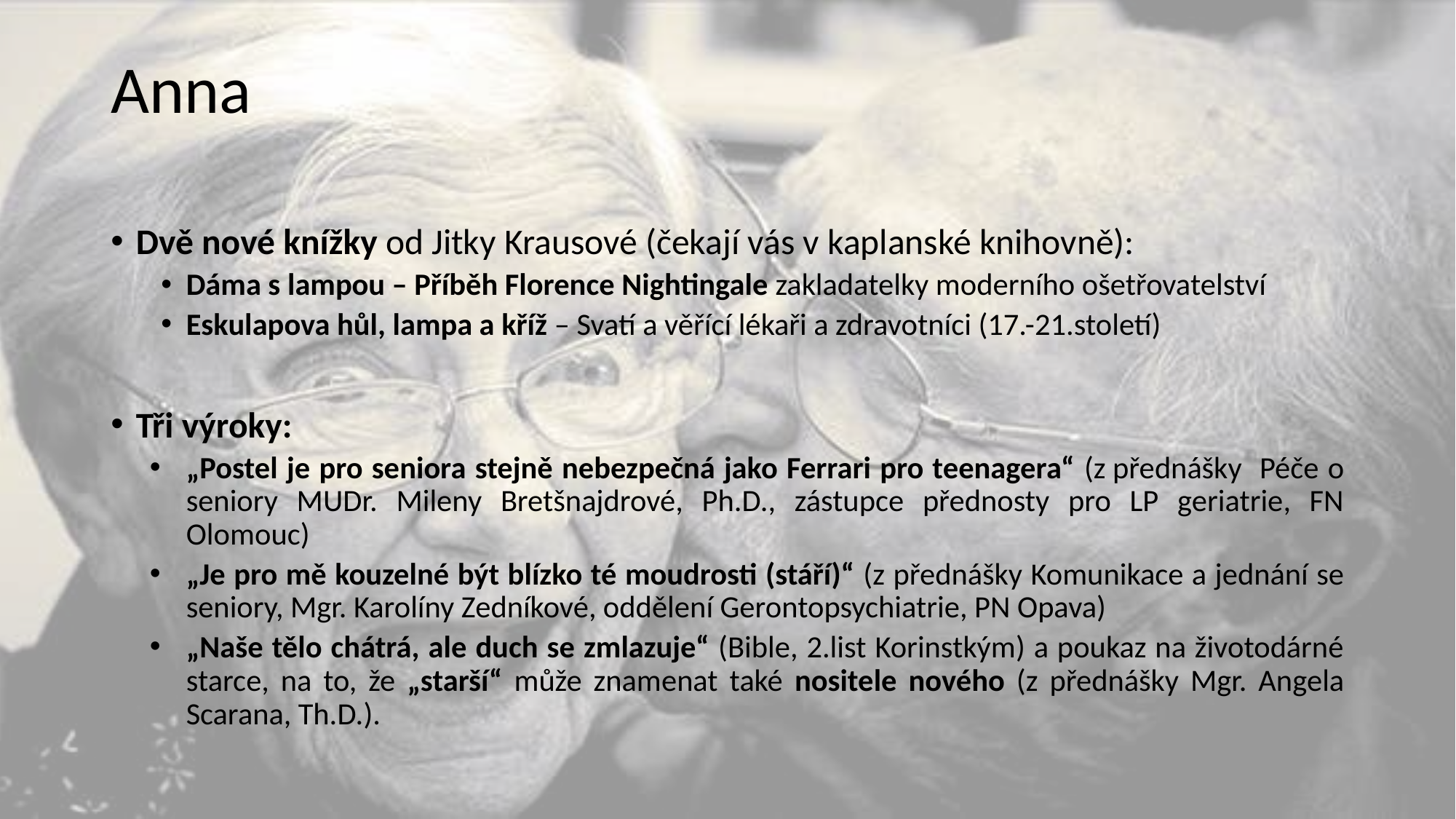

# Anna
Dvě nové knížky od Jitky Krausové (čekají vás v kaplanské knihovně):
Dáma s lampou – Příběh Florence Nightingale zakladatelky moderního ošetřovatelství
Eskulapova hůl, lampa a kříž – Svatí a věřící lékaři a zdravotníci (17.-21.století)

Tři výroky:
„Postel je pro seniora stejně nebezpečná jako Ferrari pro teenagera“ (z přednášky  Péče o seniory MUDr. Mileny Bretšnajdrové, Ph.D., zástupce přednosty pro LP geriatrie, FN Olomouc)
„Je pro mě kouzelné být blízko té moudrosti (stáří)“ (z přednášky Komunikace a jednání se seniory, Mgr. Karolíny Zedníkové, oddělení Gerontopsychiatrie, PN Opava)
„Naše tělo chátrá, ale duch se zmlazuje“ (Bible, 2.list Korinstkým) a poukaz na životodárné starce, na to, že „starší“ může znamenat také nositele nového (z přednášky Mgr. Angela Scarana, Th.D.).